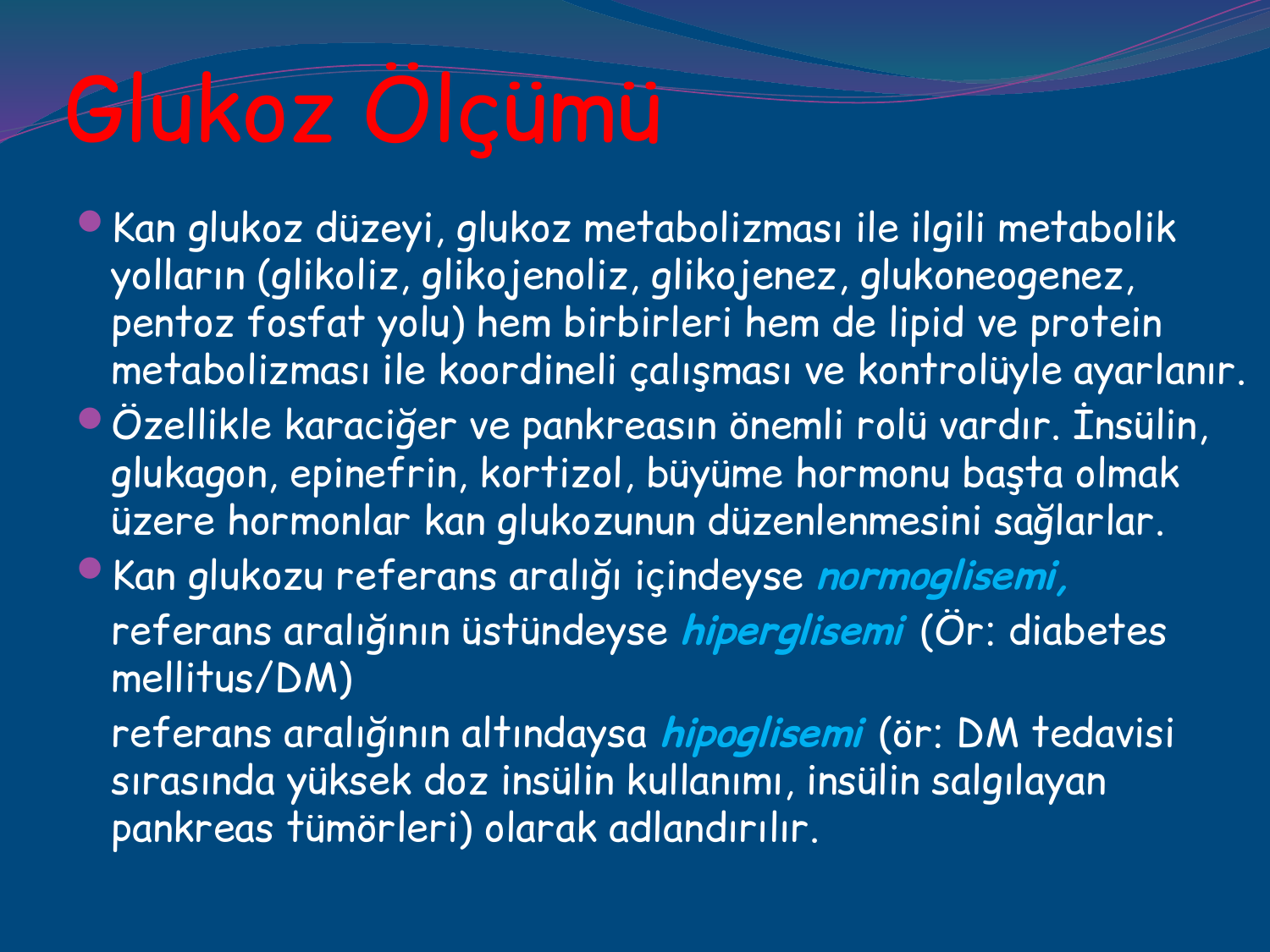

# Glukoz Ölçümü
Kan glukoz düzeyi, glukoz metabolizması ile ilgili metabolik yolların (glikoliz, glikojenoliz, glikojenez, glukoneogenez, pentoz fosfat yolu) hem birbirleri hem de lipid ve protein metabolizması ile koordineli çalışması ve kontrolüyle ayarlanır.
Özellikle karaciğer ve pankreasın önemli rolü vardır. İnsülin, glukagon, epinefrin, kortizol, büyüme hormonu başta olmak üzere hormonlar kan glukozunun düzenlenmesini sağlarlar.
Kan glukozu referans aralığı içindeyse normoglisemi,
		referans aralığının üstündeyse hiperglisemi (Ör: diabetes mellitus/DM)
		referans aralığının altındaysa hipoglisemi (ör: DM tedavisi sırasında yüksek doz insülin kullanımı, insülin salgılayan pankreas tümörleri) olarak adlandırılır.